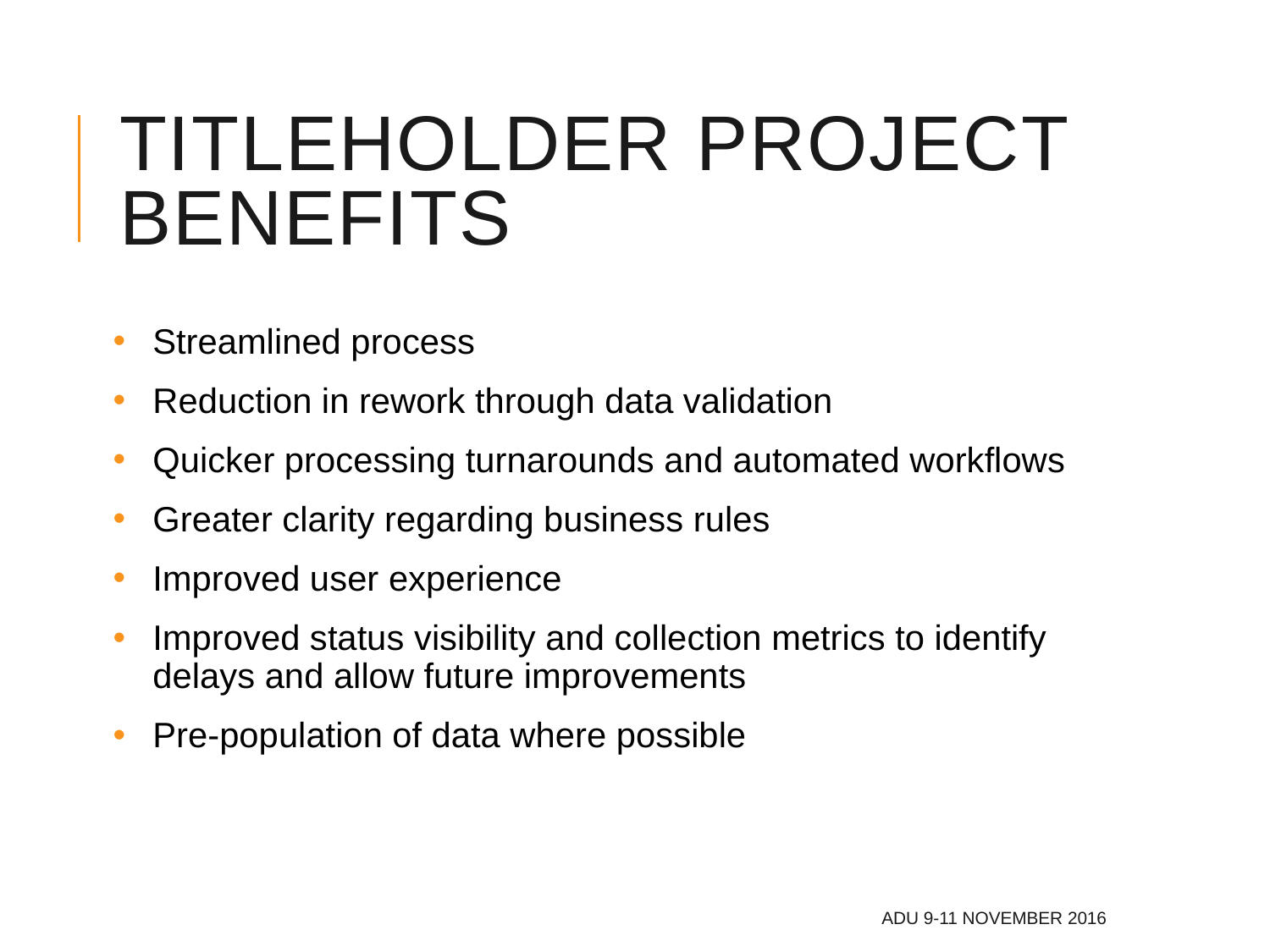

# Titleholder project Benefits
Streamlined process
Reduction in rework through data validation
Quicker processing turnarounds and automated workflows
Greater clarity regarding business rules
Improved user experience
Improved status visibility and collection metrics to identify delays and allow future improvements
Pre-population of data where possible
ADU 9-11 November 2016